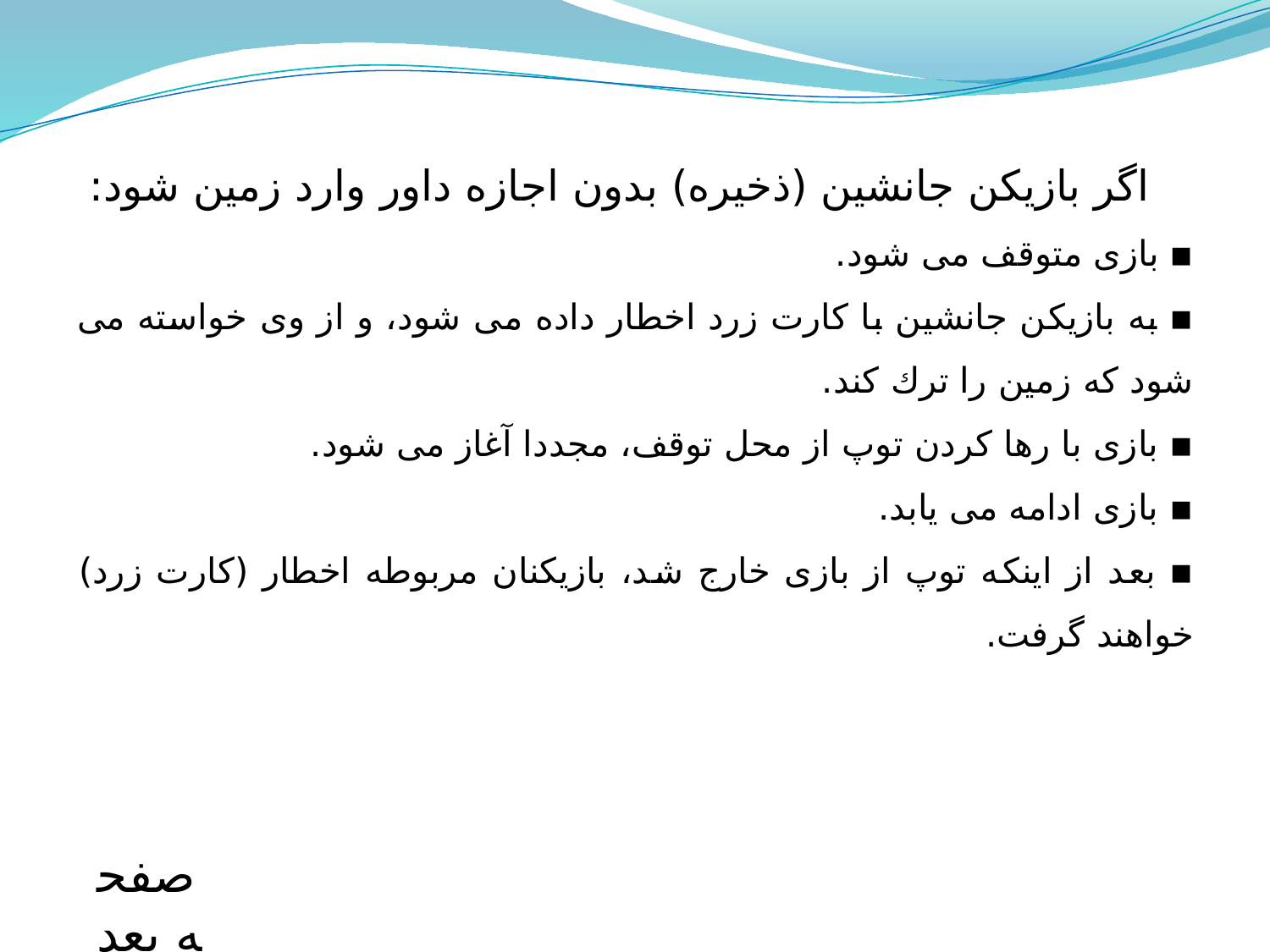

اگر بازيكن جانشين (ذخيره) بدون اجازه داور وارد زمين شود:
▪ بازى متوقف می شود.
▪ به بازيكن جانشين با كارت زرد اخطار داده می شود، و از وى خواسته می شود كه زمين را ترك كند.
▪ بازى با رها كردن توپ از محل توقف، مجددا آغاز می شود.
▪ بازى ادامه می یابد.
▪ بعد از اينكه توپ از بازى خارج شد، بازيكنان مربوطه اخطار (كارت زرد) خواهند گرفت.

صفحه بعد